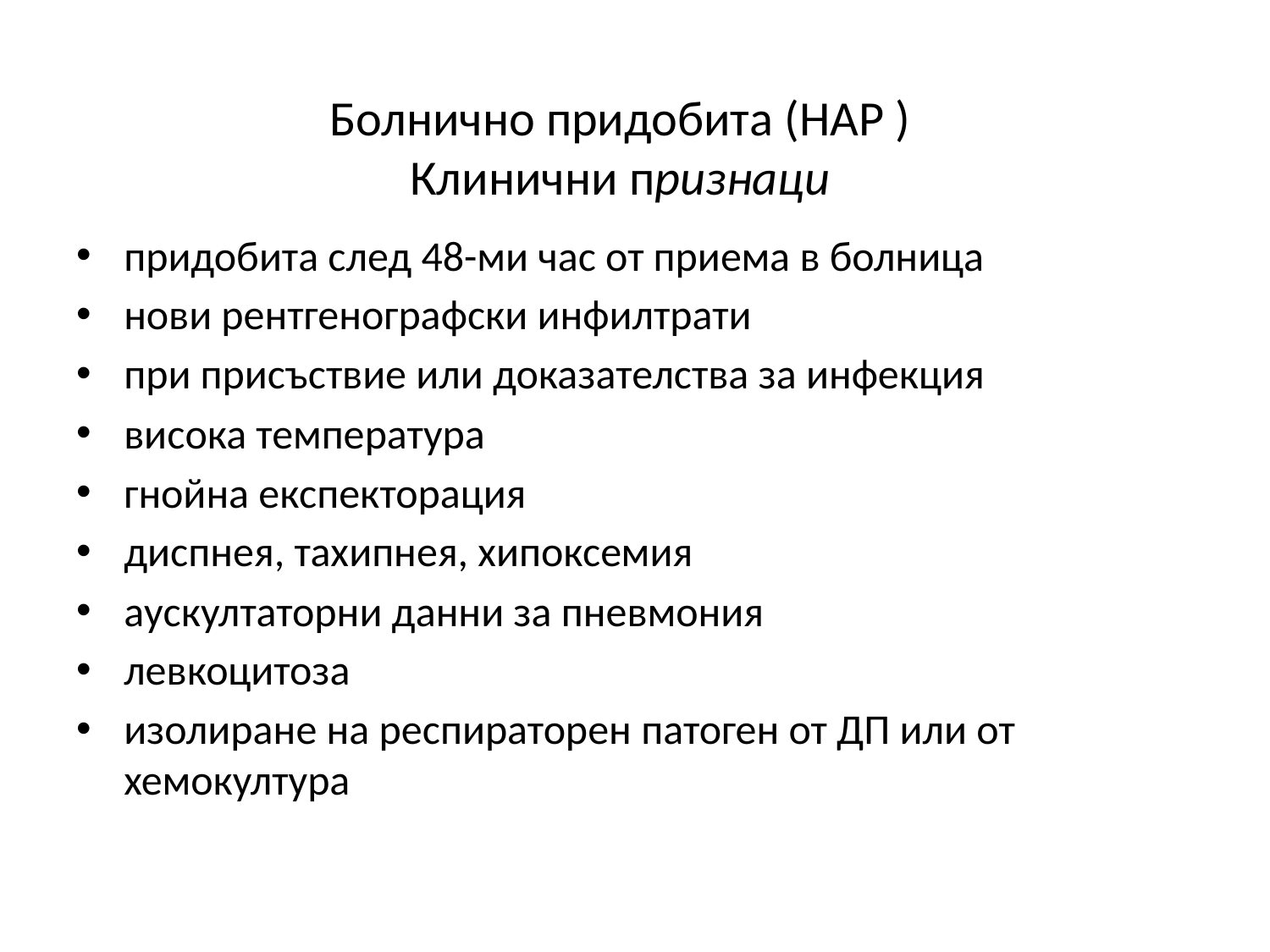

# Болнично придобита (HAP ) Клинични признаци
придобита след 48-ми час от приема в болница
нови рентгенографски инфилтрати
при присъствие или доказателства за инфекция
висока температура
гнойна експекторация
диспнея, тахипнея, хипоксемия
аускултаторни данни за пневмония
левкоцитоза
изолиране на респираторен патоген от ДП или от хемокултура